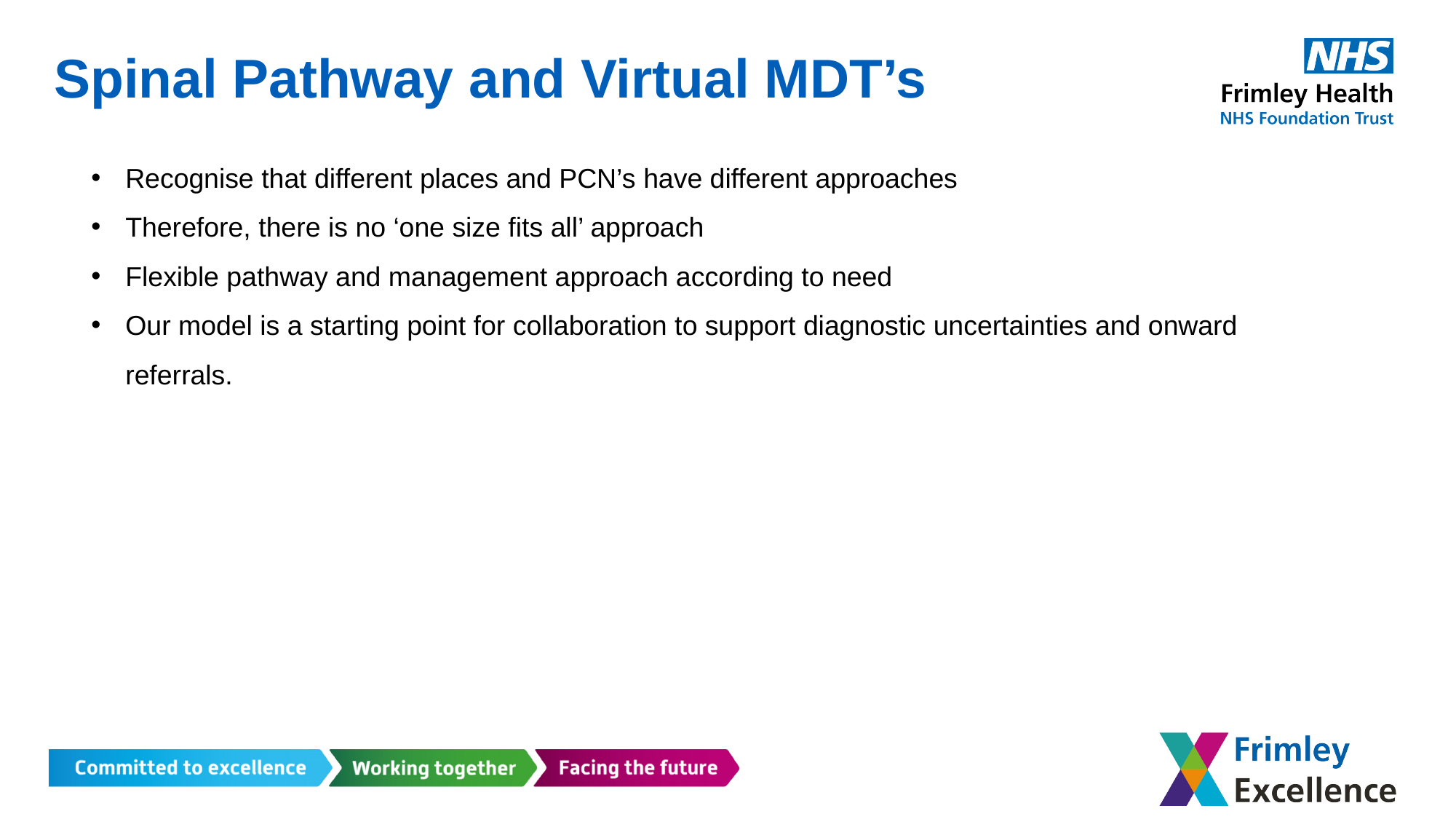

# Spinal Pathway and Virtual MDT’s
Recognise that different places and PCN’s have different approaches
Therefore, there is no ‘one size fits all’ approach
Flexible pathway and management approach according to need
Our model is a starting point for collaboration to support diagnostic uncertainties and onward referrals.